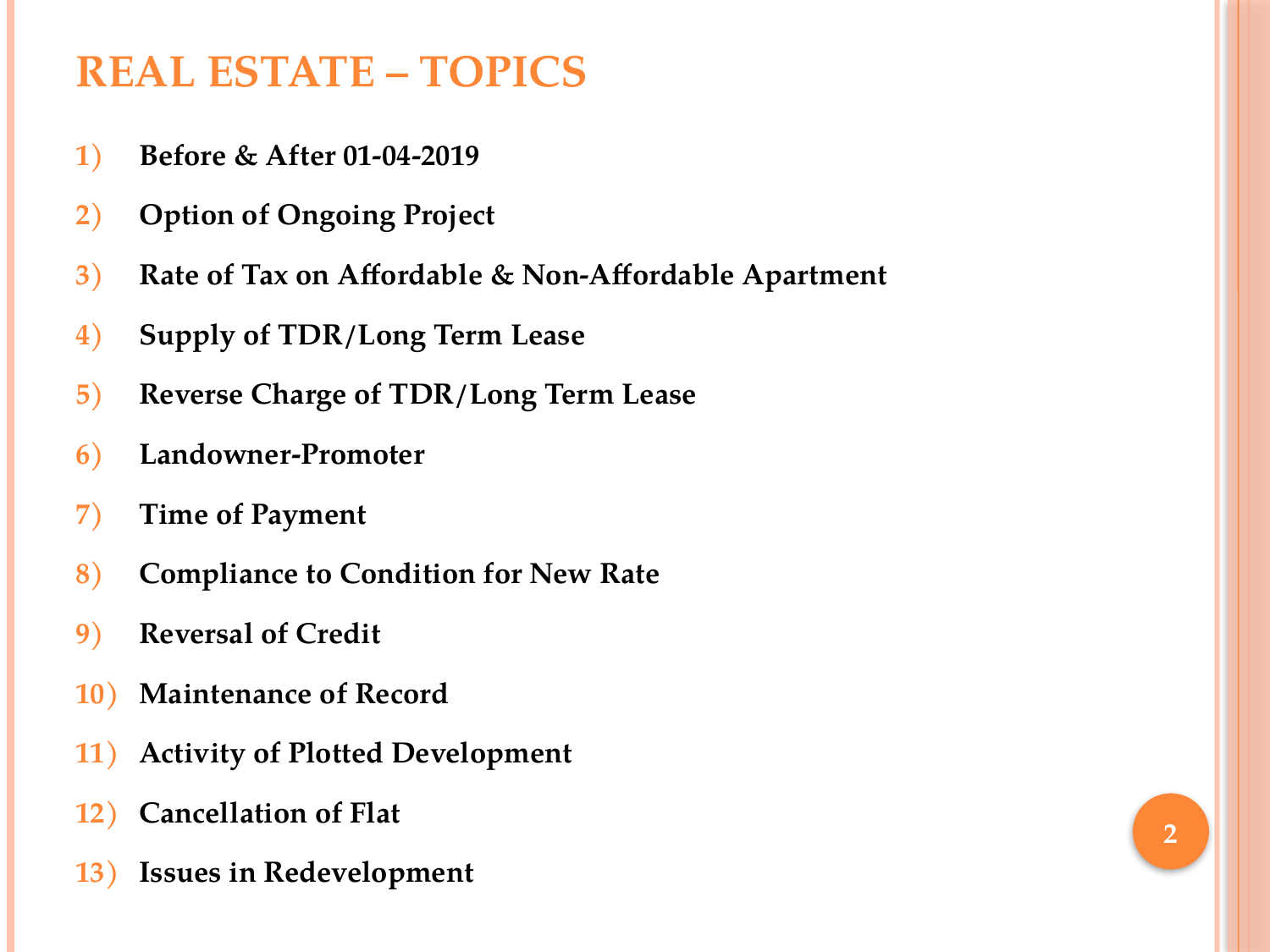

# REAL ESTATE – TOPICS
Before & After 01-04-2019
Option of Ongoing Project
Rate of Tax on Affordable & Non-Affordable Apartment
Supply of TDR/Long Term Lease
Reverse Charge of TDR/Long Term Lease
Landowner-Promoter
Time of Payment
Compliance to Condition for New Rate
Reversal of Credit
Maintenance of Record
Activity of Plotted Development
Cancellation of Flat
Issues in Redevelopment

2